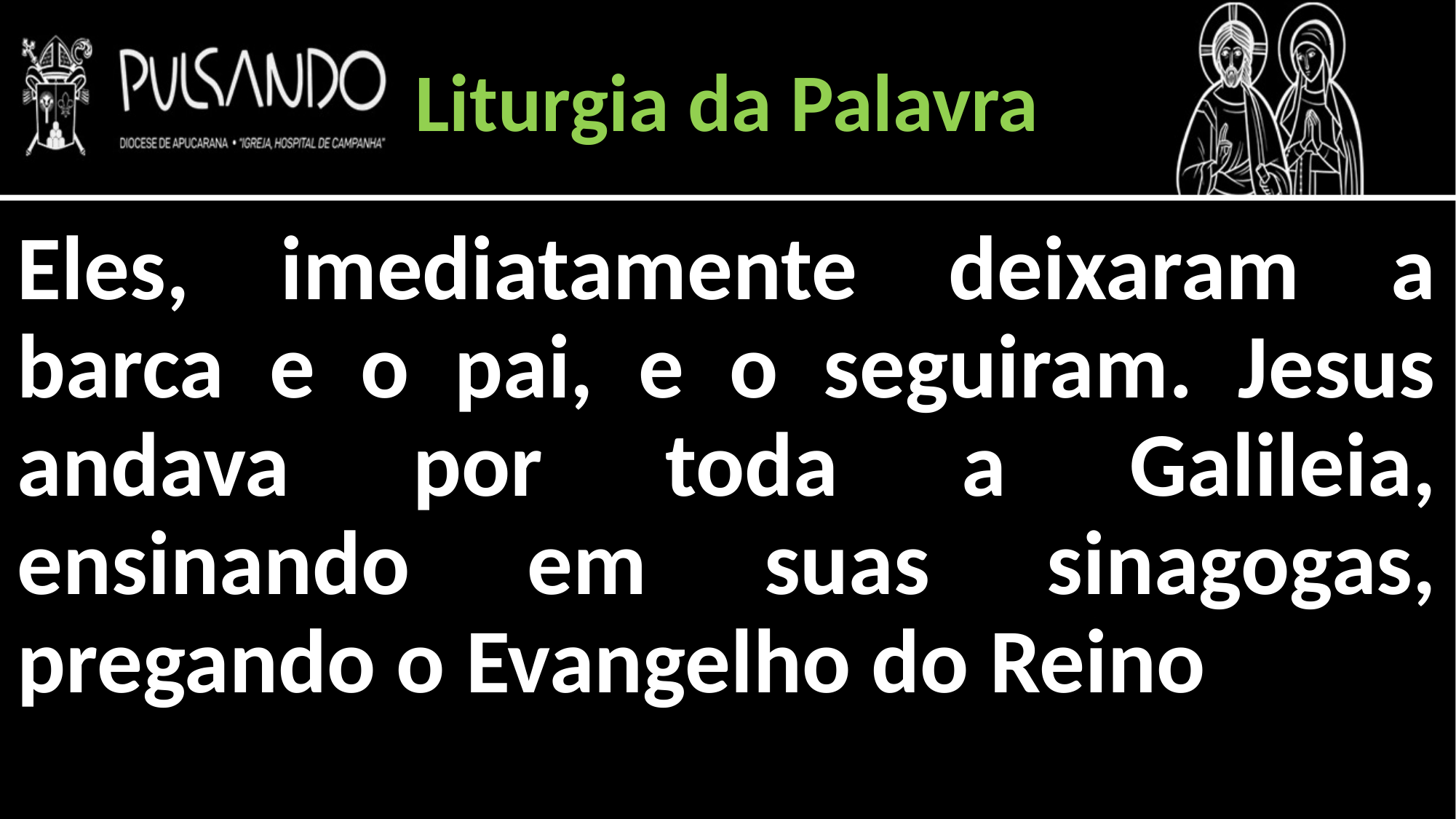

Liturgia da Palavra
Eles, imediatamente deixaram a barca e o pai, e o seguiram. Jesus andava por toda a Galileia, ensinando em suas sinagogas, pregando o Evangelho do Reino